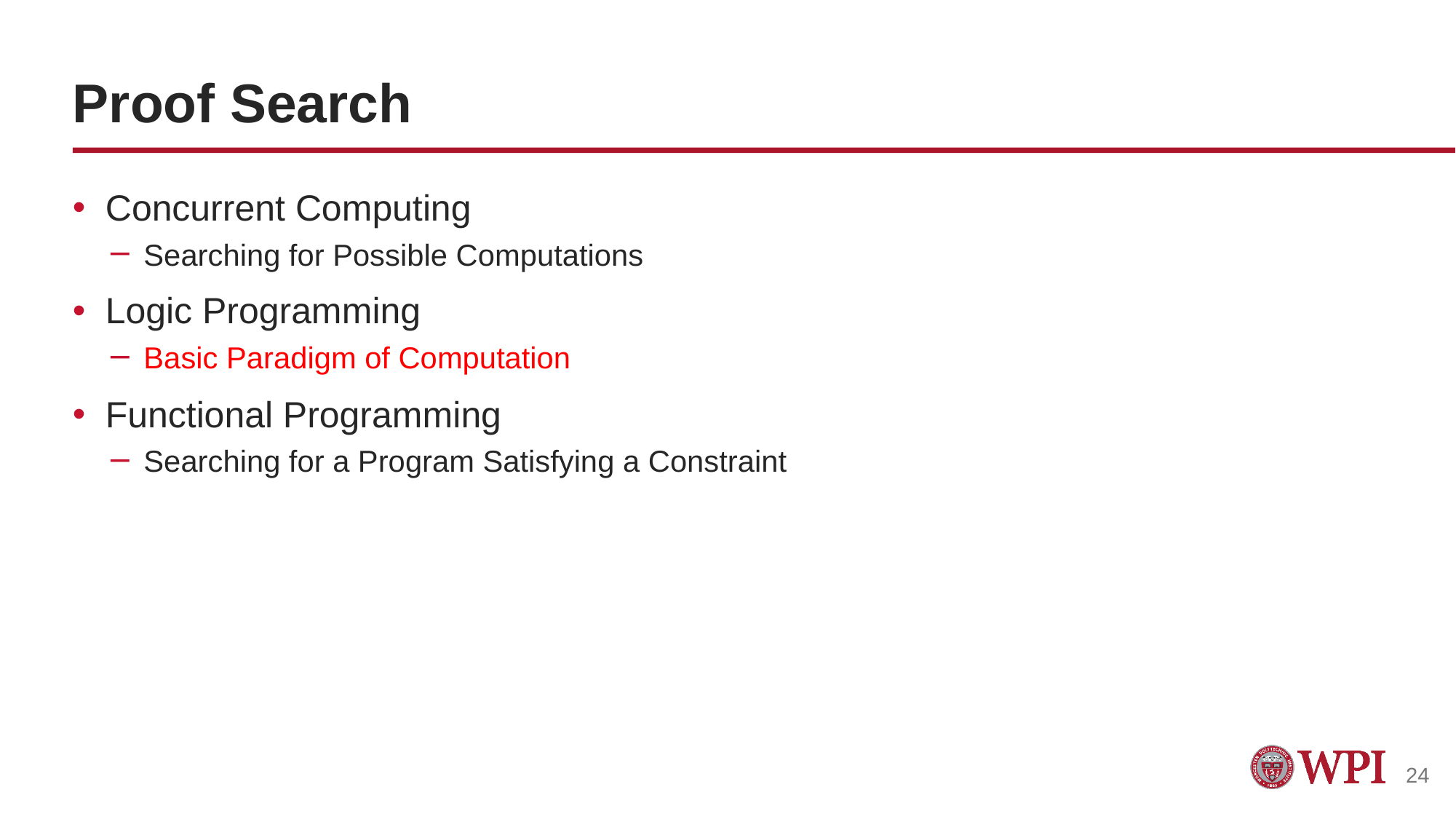

# Proof Search
Concurrent Computing
Searching for Possible Computations
Logic Programming
Basic Paradigm of Computation
Functional Programming
Searching for a Program Satisfying a Constraint
24